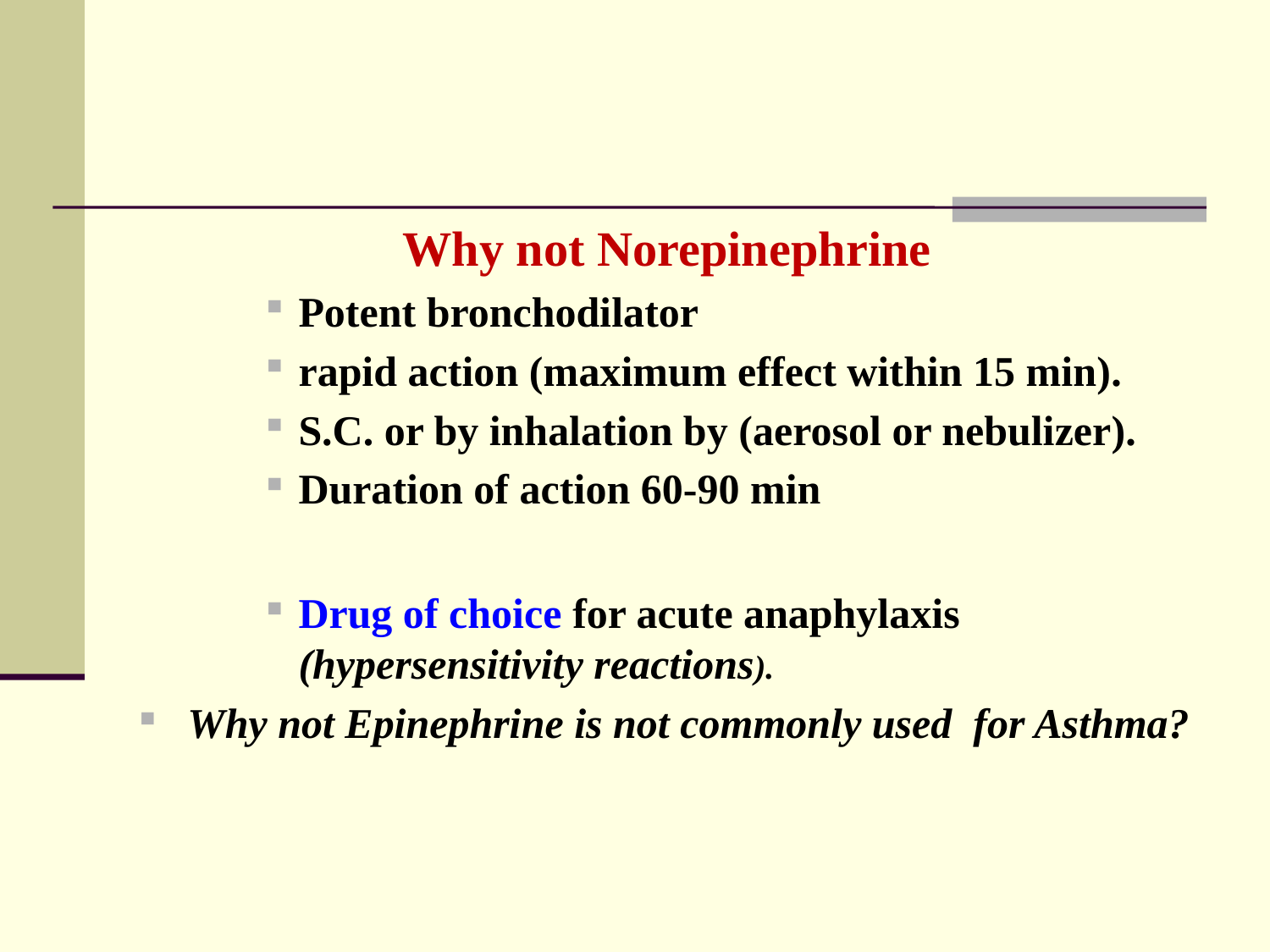

#
Why not Norepinephrine
Potent bronchodilator
rapid action (maximum effect within 15 min).
S.C. or by inhalation by (aerosol or nebulizer).
Duration of action 60-90 min

Drug of choice for acute anaphylaxis (hypersensitivity reactions).
Why not Epinephrine is not commonly used  for Asthma?